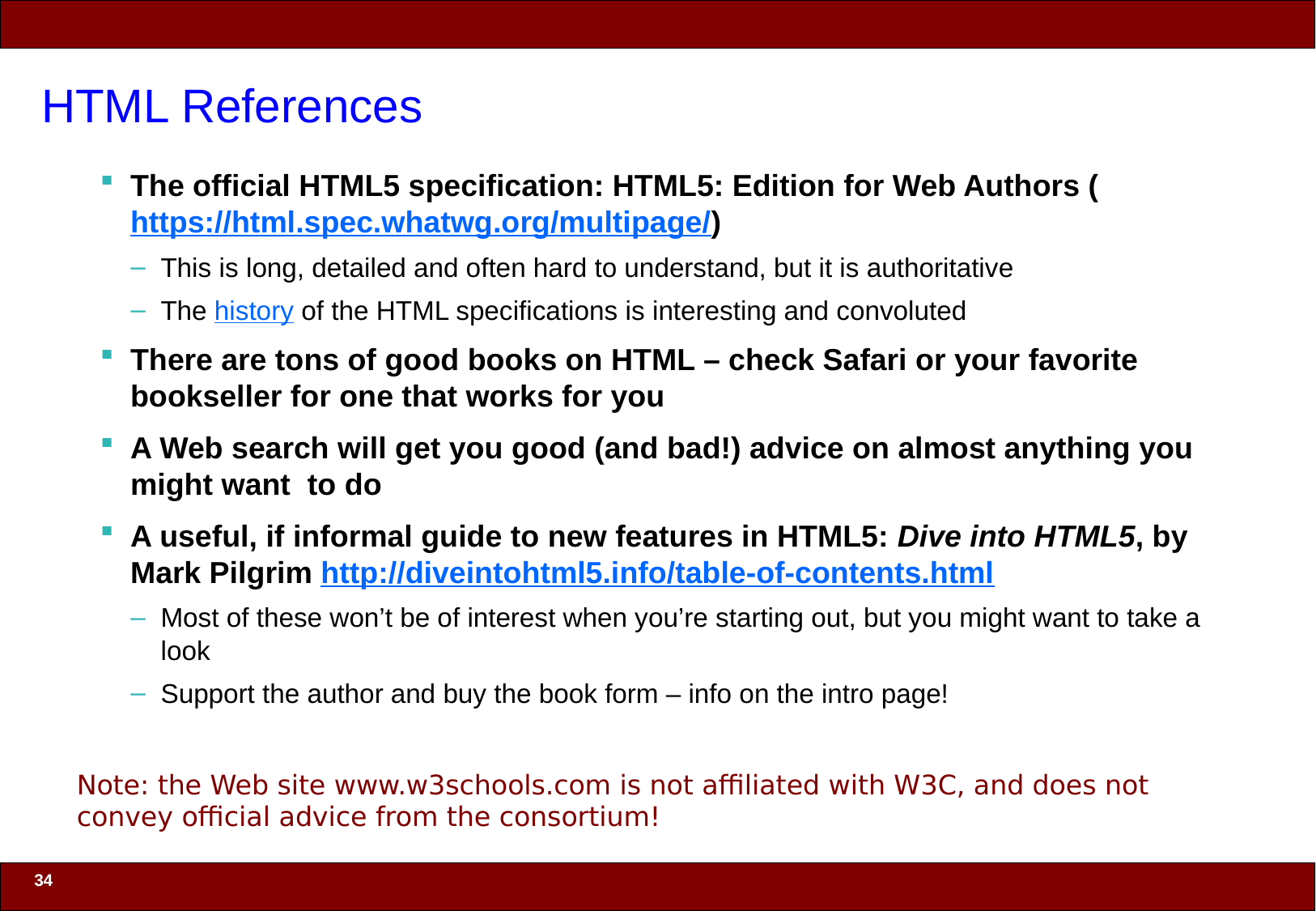

# HTML References
The official HTML5 specification: HTML5: Edition for Web Authors (https://html.spec.whatwg.org/multipage/)
This is long, detailed and often hard to understand, but it is authoritative
The history of the HTML specifications is interesting and convoluted
There are tons of good books on HTML – check Safari or your favorite bookseller for one that works for you
A Web search will get you good (and bad!) advice on almost anything you might want  to do
A useful, if informal guide to new features in HTML5: Dive into HTML5, by Mark Pilgrim http://diveintohtml5.info/table-of-contents.html
Most of these won’t be of interest when you’re starting out, but you might want to take a look
Support the author and buy the book form – info on the intro page!
Note: the Web site www.w3schools.com is not affiliated with W3C, and does not convey official advice from the consortium!
34